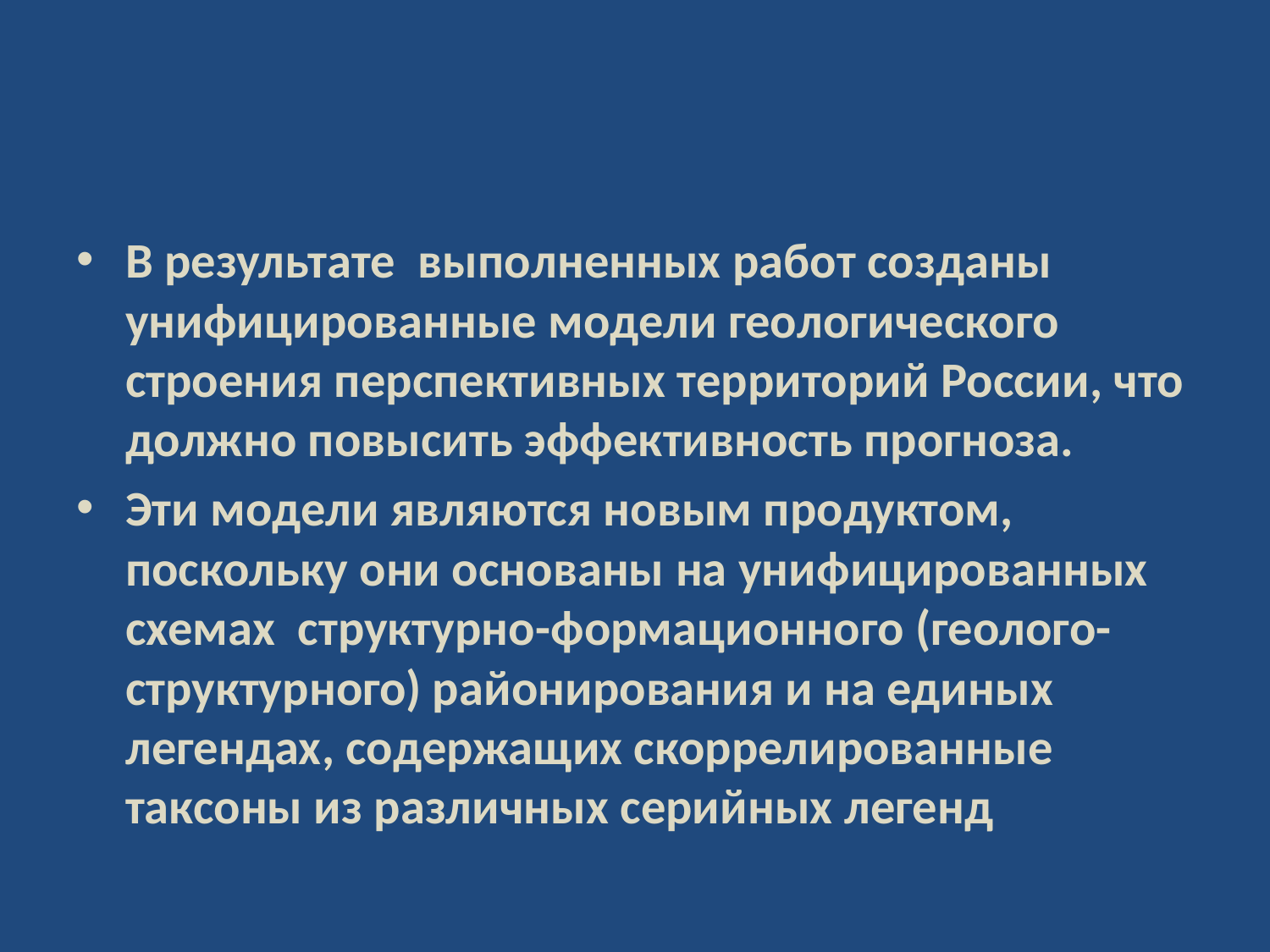

#
В результате  выполненных работ созданы унифицированные модели геологического строения перспективных территорий России, что должно повысить эффективность прогноза.
Эти модели являются новым продуктом, поскольку они основаны на унифицированных схемах  структурно-формационного (геолого-структурного) районирования и на единых легендах, содержащих скоррелированные таксоны из различных серийных легенд